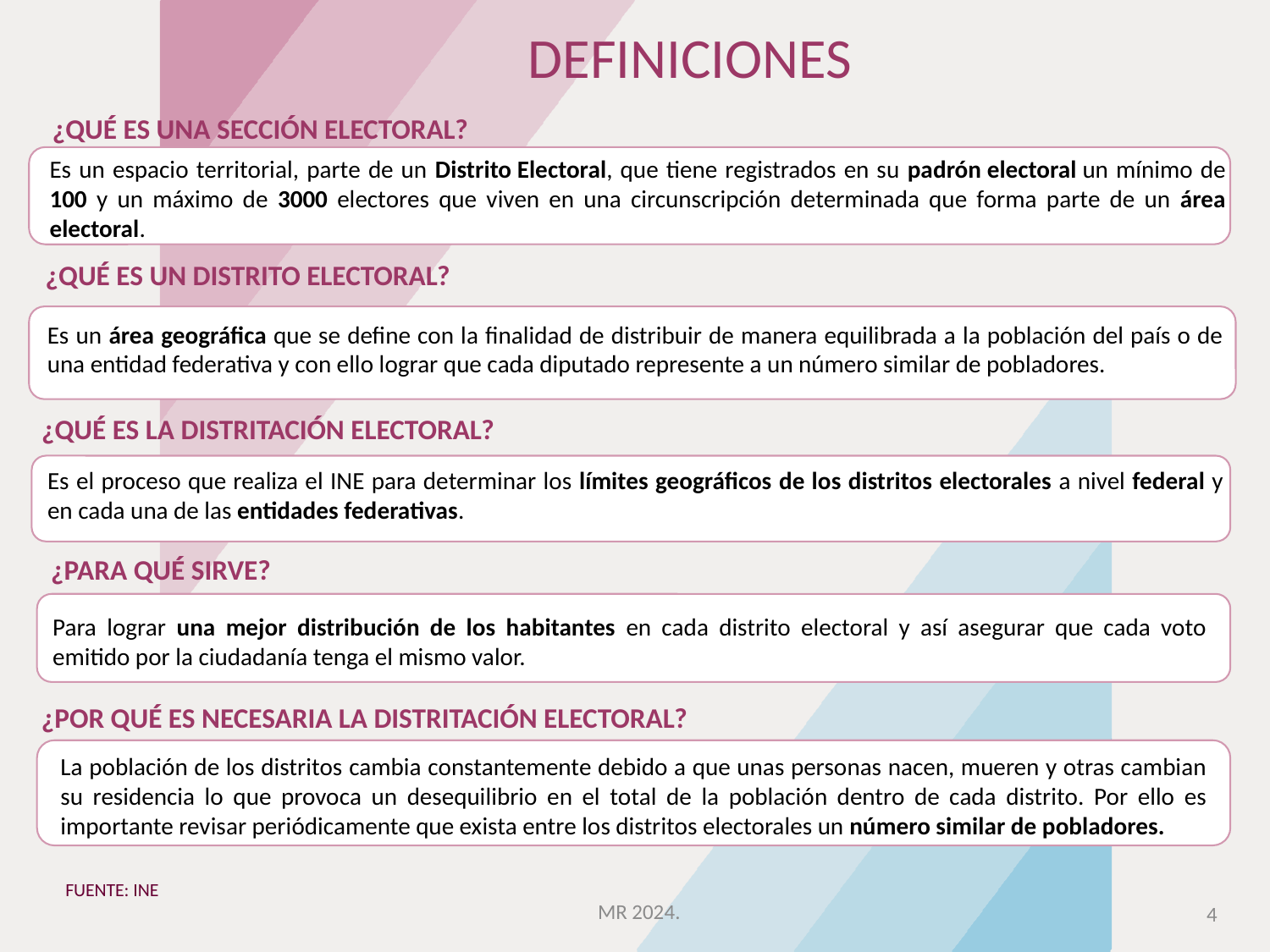

# DEFINICIONES
¿QUÉ ES UNA SECCIÓN ELECTORAL?
Es un espacio territorial, parte de un Distrito Electoral, que tiene registrados en su padrón electoral un mínimo de 100 y un máximo de 3000 electores que viven en una circunscripción determinada que forma parte de un área electoral.

¿QUÉ ES UN DISTRITO ELECTORAL?

Es un área geográfica que se define con la finalidad de distribuir de manera equilibrada a la población del país o de una entidad federativa y con ello lograr que cada diputado represente a un número similar de pobladores.
Es un área geográfica que se define con la finalidad de distribuir de manera equilibrada a la población del país o de una entidad federativa y con ello lograr que cada diputado represente a un número similar de pobladores.
¿QUÉ ES LA DISTRITACIÓN ELECTORAL?

Es el proceso que realiza el INE para determinar los límites geográficos de los distritos electorales a nivel federal y en cada una de las entidades federativas.
¿PARA QUÉ SIRVE?

Para lograr una mejor distribución de los habitantes en cada distrito electoral y así asegurar que cada voto emitido por la ciudadanía tenga el mismo valor.
¿POR QUÉ ES NECESARIA LA DISTRITACIÓN ELECTORAL?

La población de los distritos cambia constantemente debido a que unas personas nacen, mueren y otras cambian su residencia lo que provoca un desequilibrio en el total de la población dentro de cada distrito. Por ello es importante revisar periódicamente que exista entre los distritos electorales un número similar de pobladores.
FUENTE: INE
MR 2024.
4